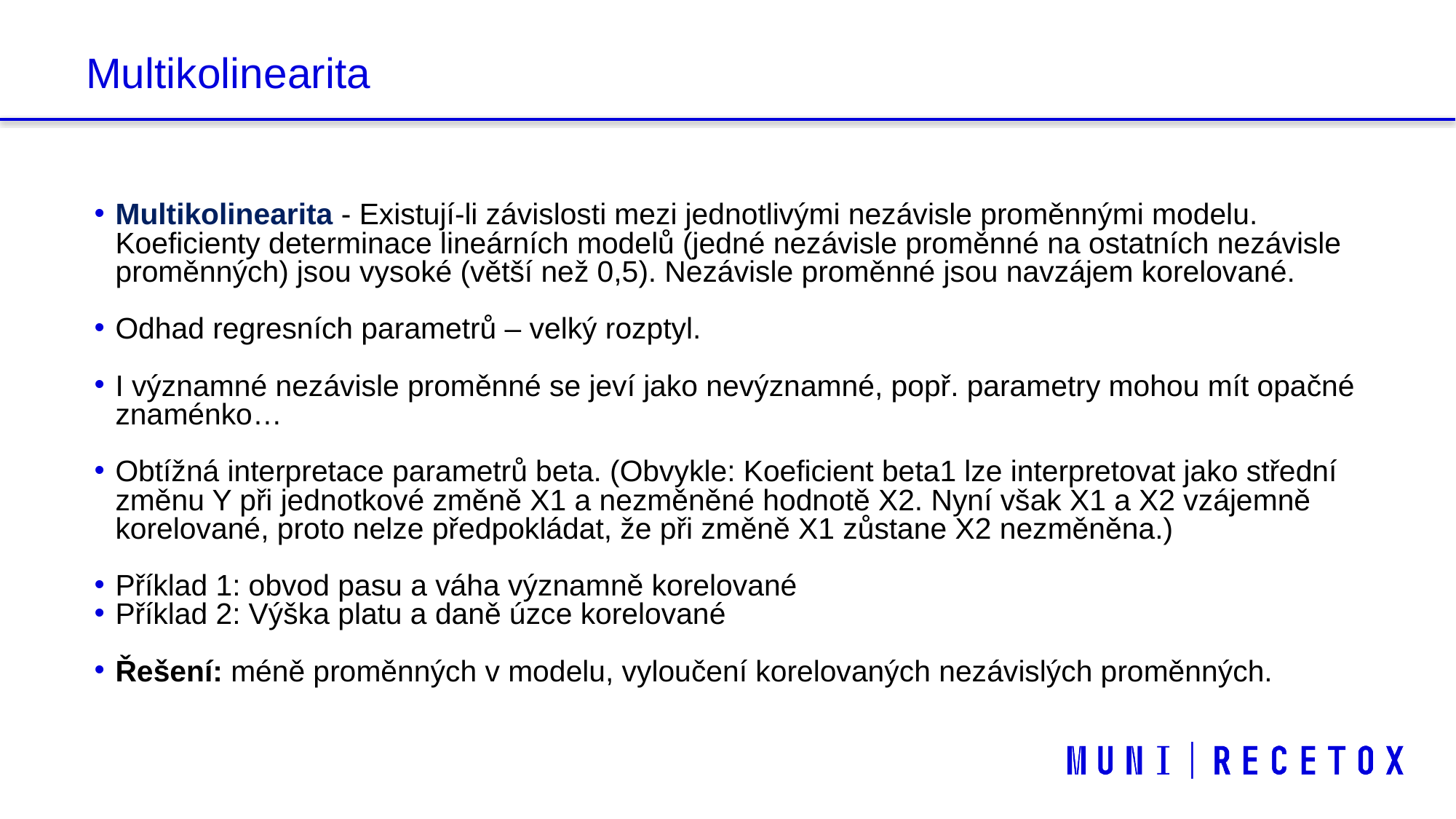

# Multikolinearita
Multikolinearita - Existují-li závislosti mezi jednotlivými nezávisle proměnnými modelu. Koeficienty determinace lineárních modelů (jedné nezávisle proměnné na ostatních nezávisle proměnných) jsou vysoké (větší než 0,5). Nezávisle proměnné jsou navzájem korelované.

Odhad regresních parametrů – velký rozptyl.

I významné nezávisle proměnné se jeví jako nevýznamné, popř. parametry mohou mít opačné znaménko…

Obtížná interpretace parametrů beta. (Obvykle: Koeficient beta1 lze interpretovat jako střední změnu Y při jednotkové změně X1 a nezměněné hodnotě X2. Nyní však X1 a X2 vzájemně korelované, proto nelze předpokládat, že při změně X1 zůstane X2 nezměněna.)

Příklad 1: obvod pasu a váha významně korelované
Příklad 2: Výška platu a daně úzce korelované

Řešení: méně proměnných v modelu, vyloučení korelovaných nezávislých proměnných.